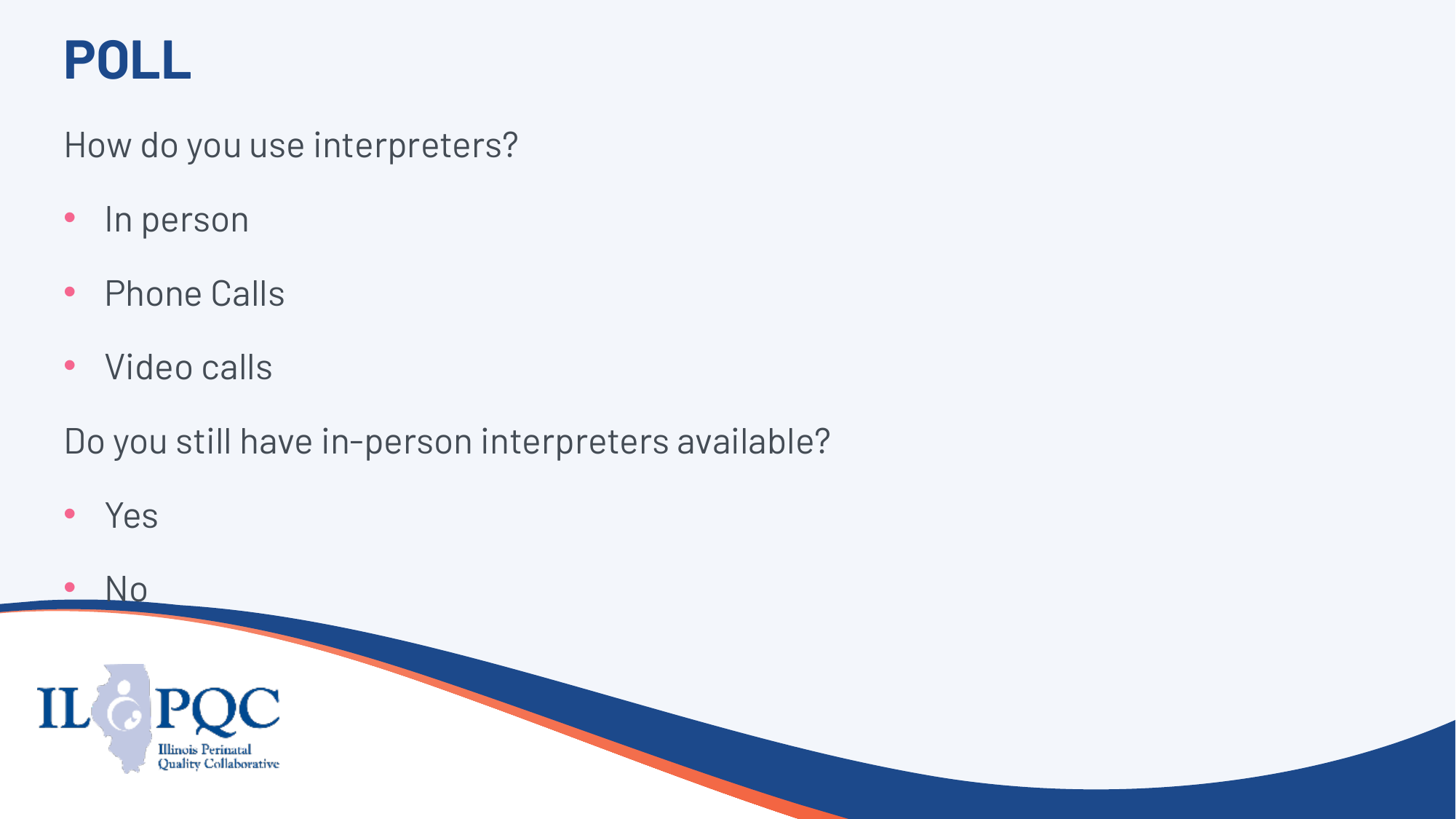

# POLL
How do you use interpreters?
In person
Phone Calls
Video calls
Do you still have in-person interpreters available?
Yes
No